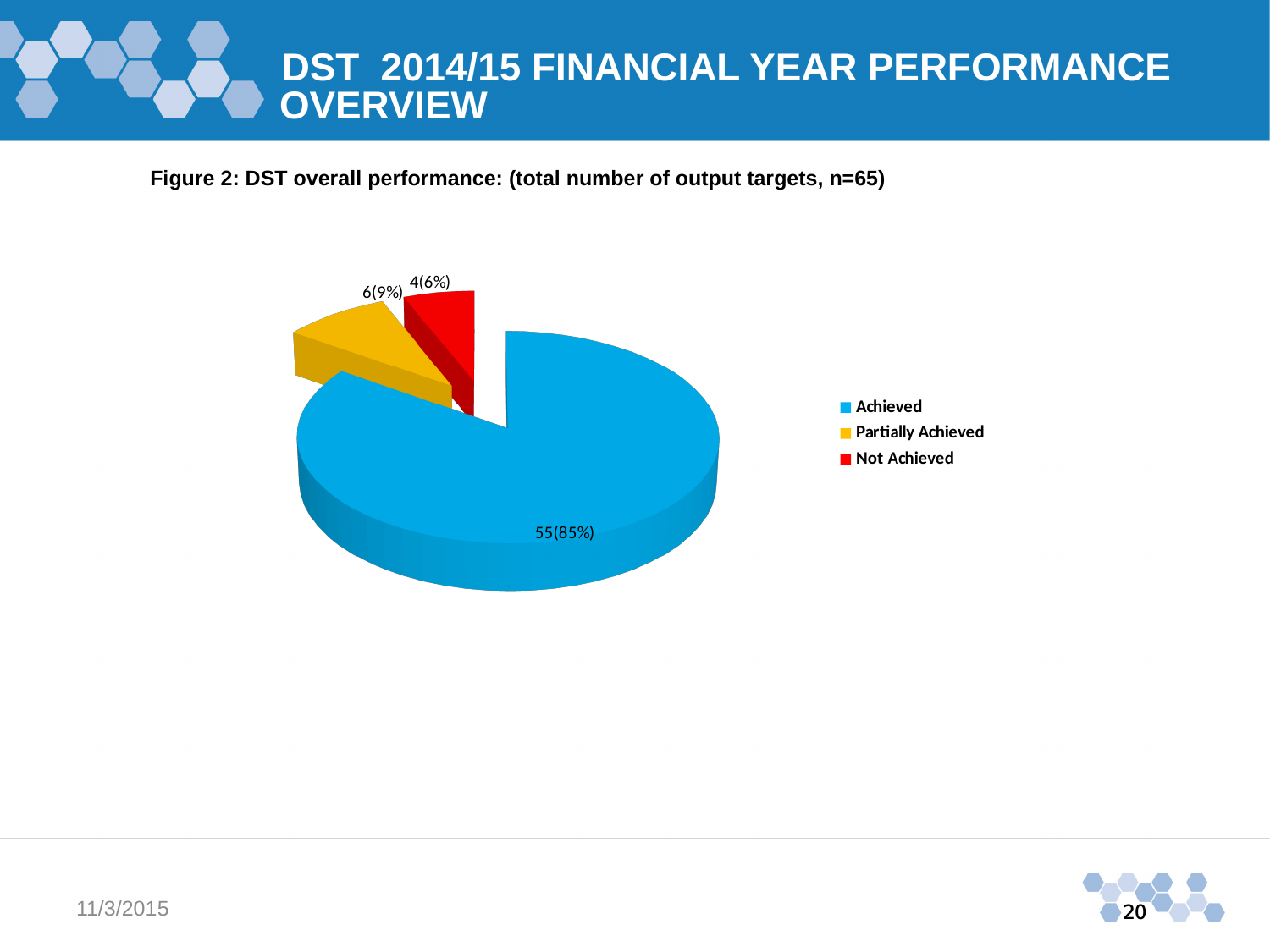

DST  2014/15 FINANCIAL YEAR PERFORMANCE OVERVIEW
#
Figure 2: DST overall performance: (total number of output targets, n=65)

[unsupported chart]

[unsupported chart]

11/3/2015
20